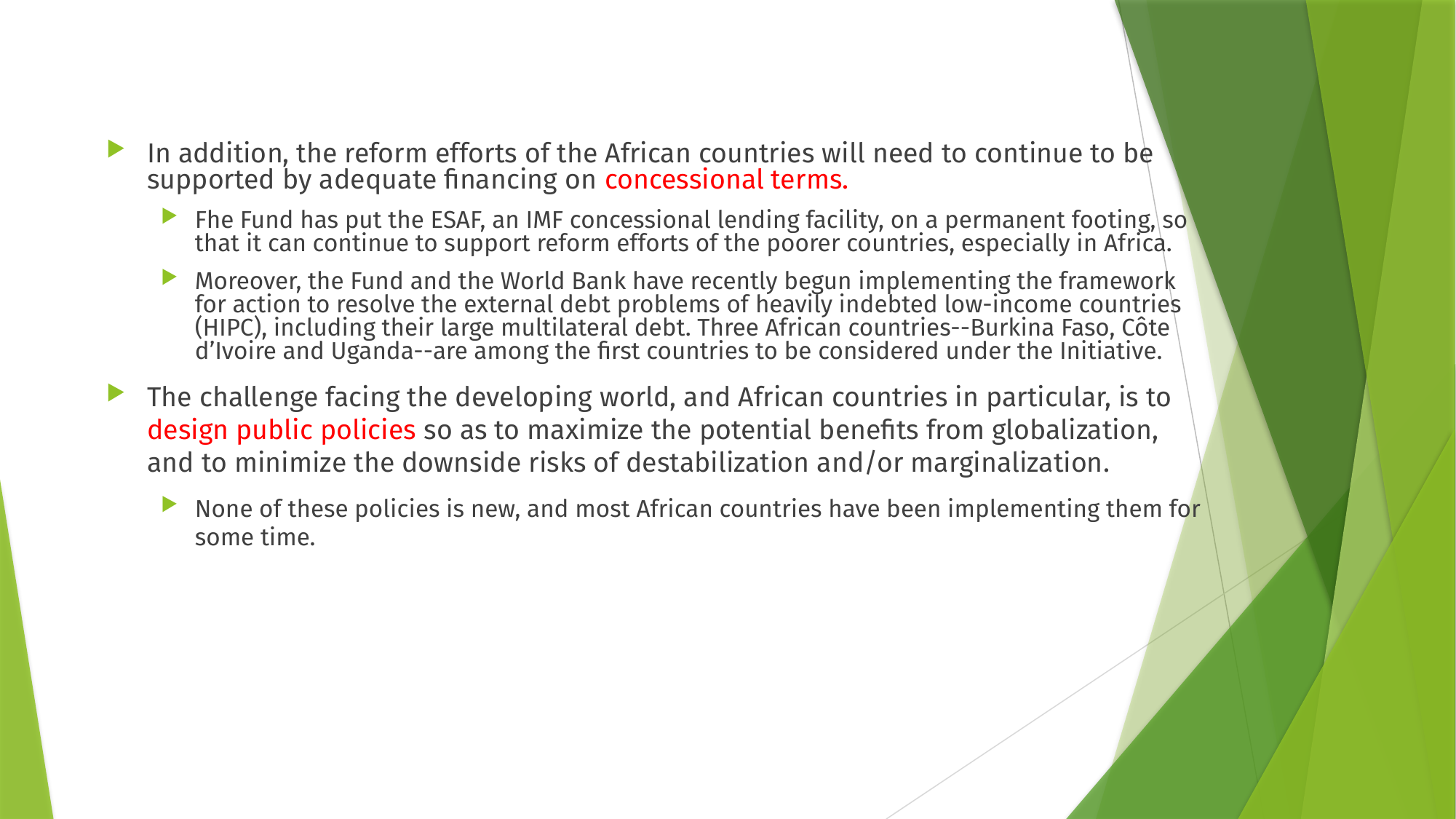

In addition, the reform efforts of the African countries will need to continue to be supported by adequate financing on concessional terms.
Fhe Fund has put the ESAF, an IMF concessional lending facility, on a permanent footing, so that it can continue to support reform efforts of the poorer countries, especially in Africa.
Moreover, the Fund and the World Bank have recently begun implementing the framework for action to resolve the external debt problems of heavily indebted low-income countries (HIPC), including their large multilateral debt. Three African countries--Burkina Faso, Côte d’Ivoire and Uganda--are among the first countries to be considered under the Initiative.
The challenge facing the developing world, and African countries in particular, is to design public policies so as to maximize the potential benefits from globalization, and to minimize the downside risks of destabilization and/or marginalization.
None of these policies is new, and most African countries have been implementing them for some time.